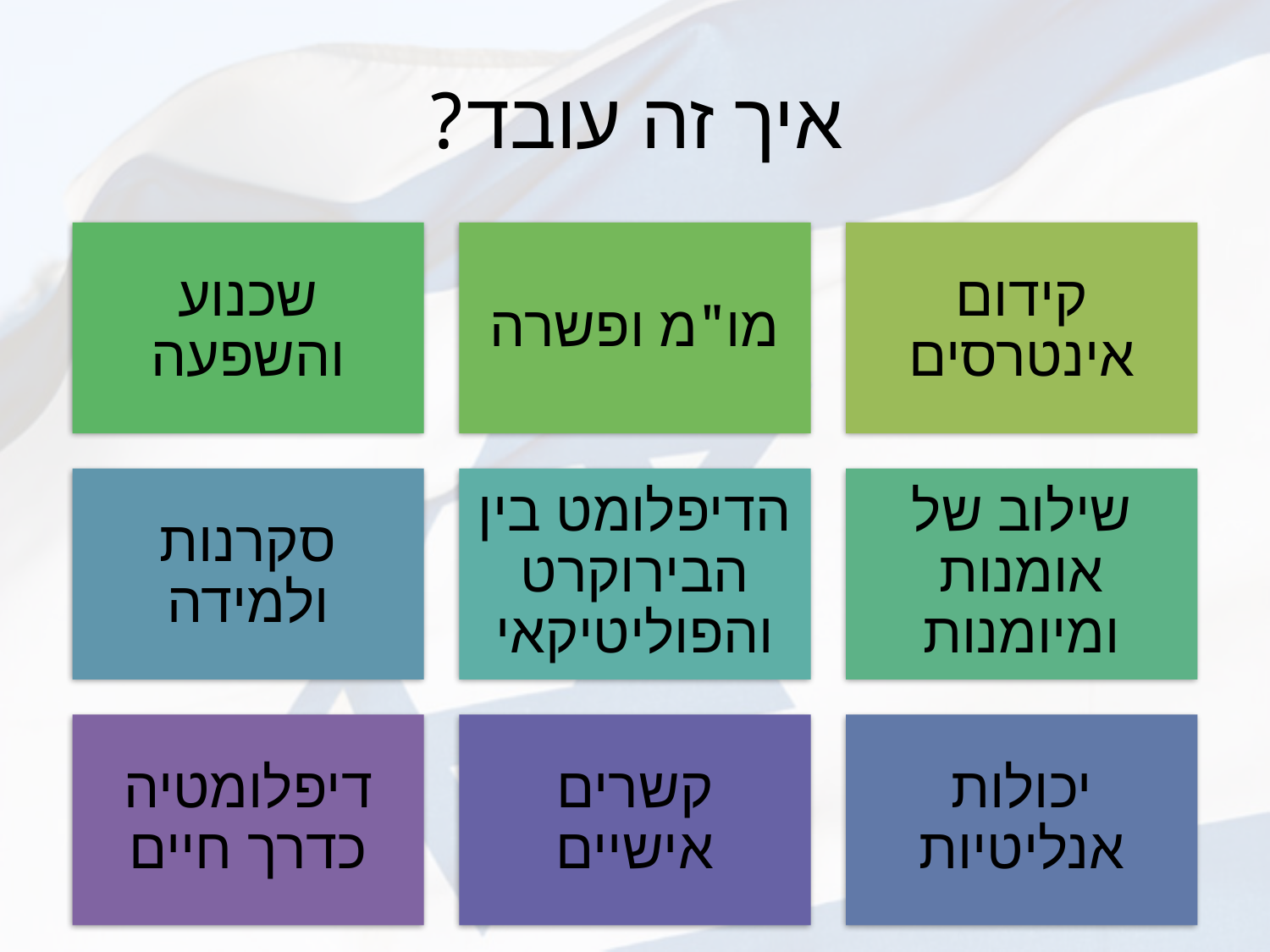

# איך זה עובד?
קידום אינטרסים
מו"מ ופשרה
שכנוע והשפעה
שילוב של אומנות ומיומנות
הדיפלומט בין הבירוקרט והפוליטיקאי
סקרנות ולמידה
יכולות אנליטיות
קשרים אישיים
דיפלומטיה כדרך חיים